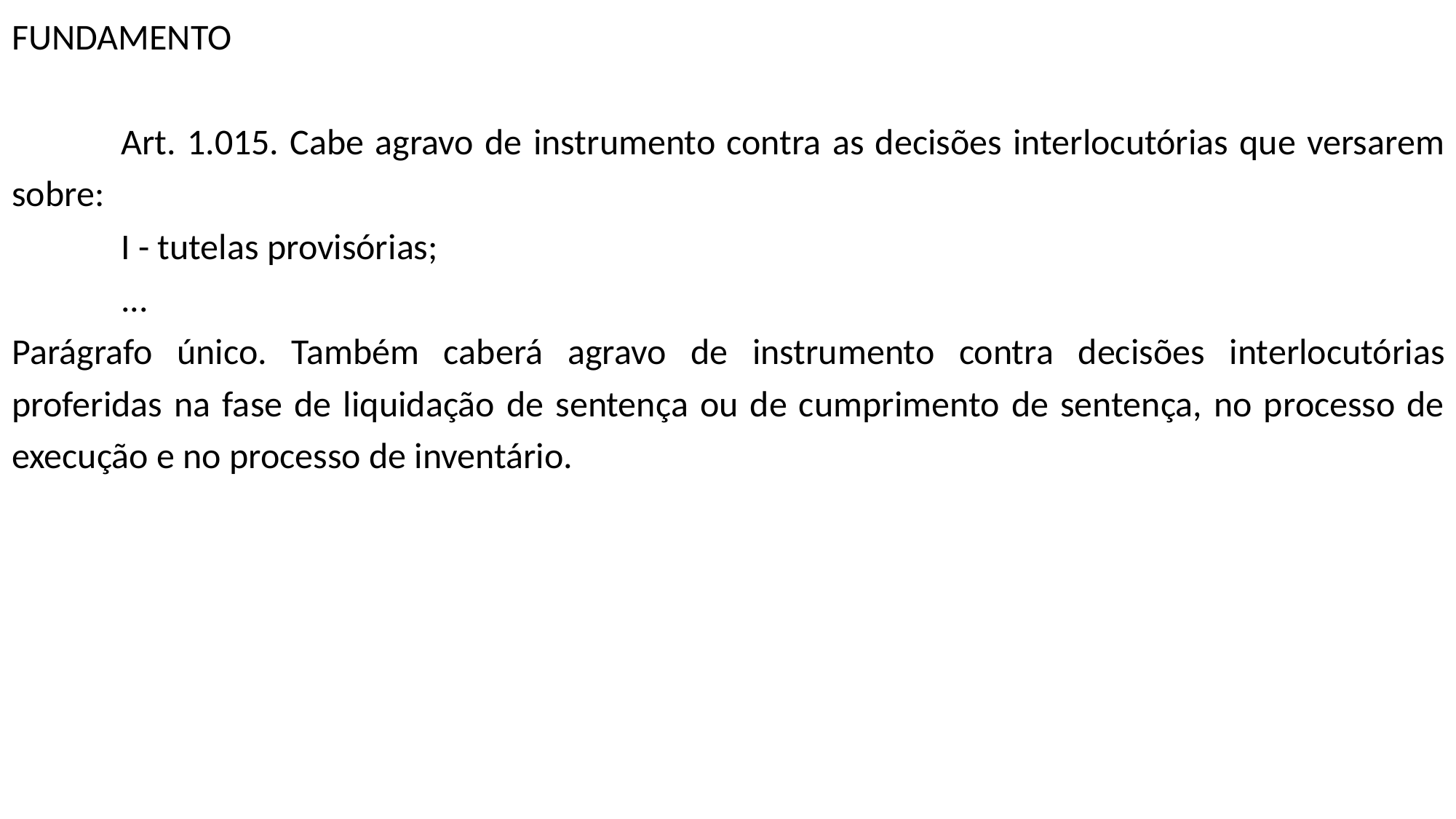

FUNDAMENTO

	Art. 1.015. Cabe agravo de instrumento contra as decisões interlocutórias que versarem sobre:
	I - tutelas provisórias;
	...
Parágrafo único. Também caberá agravo de instrumento contra decisões interlocutórias proferidas na fase de liquidação de sentença ou de cumprimento de sentença, no processo de execução e no processo de inventário.